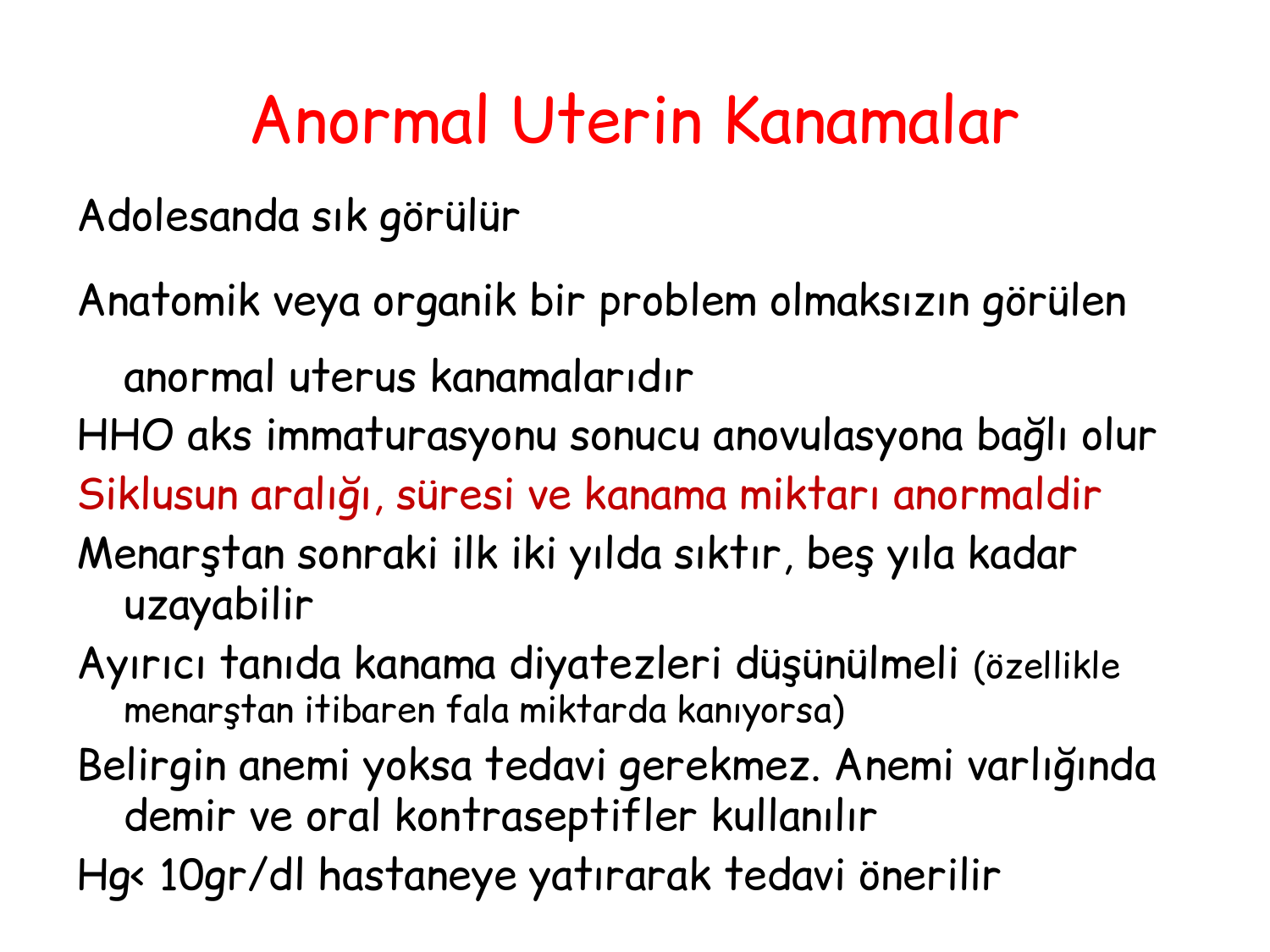

# Anormal Uterin Kanamalar
Adolesanda sık görülür
Anatomik veya organik bir problem olmaksızın görülen anormal uterus kanamalarıdır
HHO aks immaturasyonu sonucu anovulasyona bağlı olur
Siklusun aralığı, süresi ve kanama miktarı anormaldir
Menarştan sonraki ilk iki yılda sıktır, beş yıla kadar uzayabilir
Ayırıcı tanıda kanama diyatezleri düşünülmeli (özellikle menarştan itibaren fala miktarda kanıyorsa)
Belirgin anemi yoksa tedavi gerekmez. Anemi varlığında demir ve oral kontraseptifler kullanılır
Hg< 10gr/dl hastaneye yatırarak tedavi önerilir